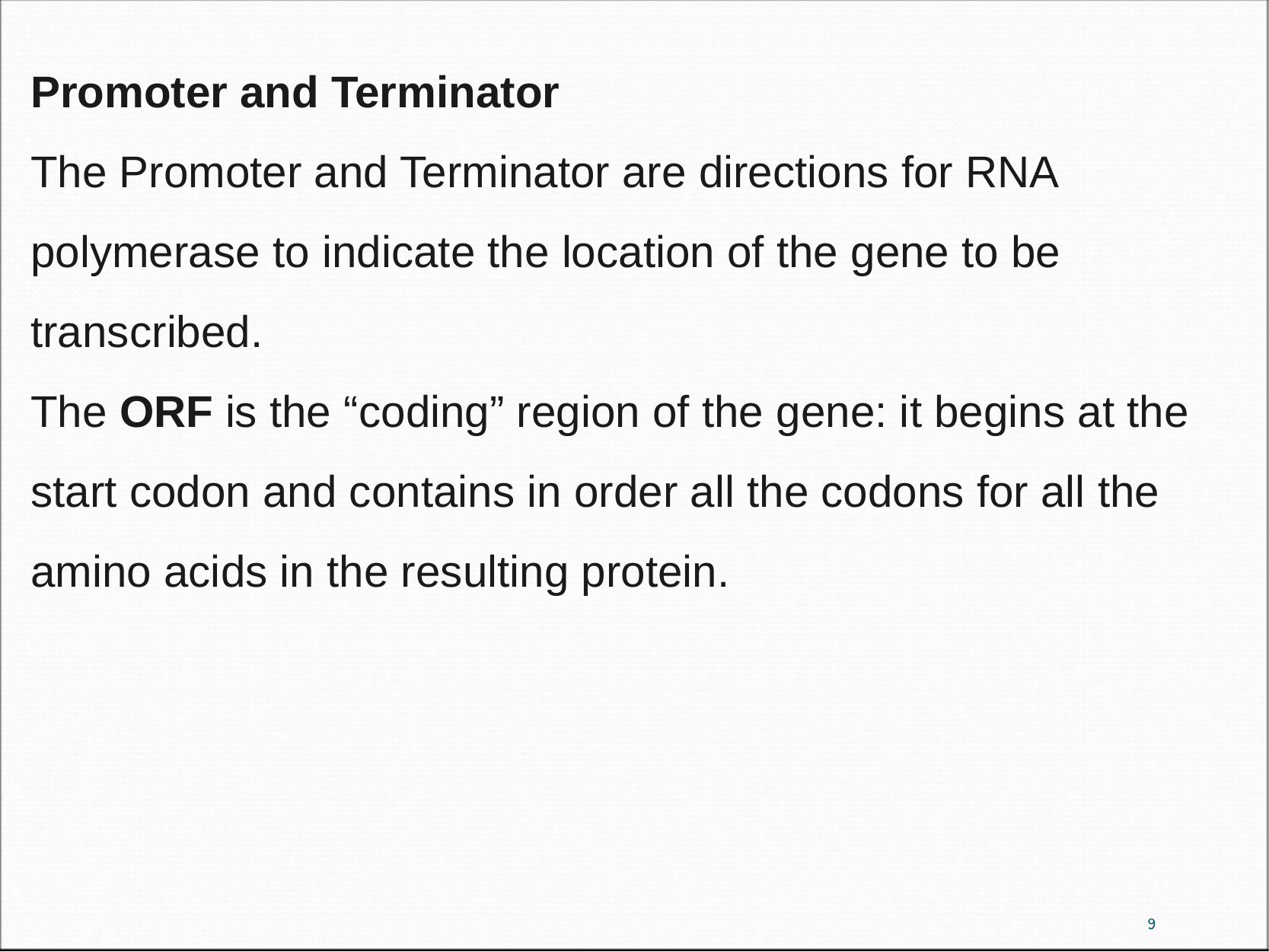

Promoter and Terminator
The Promoter and Terminator are directions for RNA polymerase to indicate the location of the gene to be transcribed.
The ORF is the “coding” region of the gene: it begins at the start codon and contains in order all the codons for all the amino acids in the resulting protein.
9